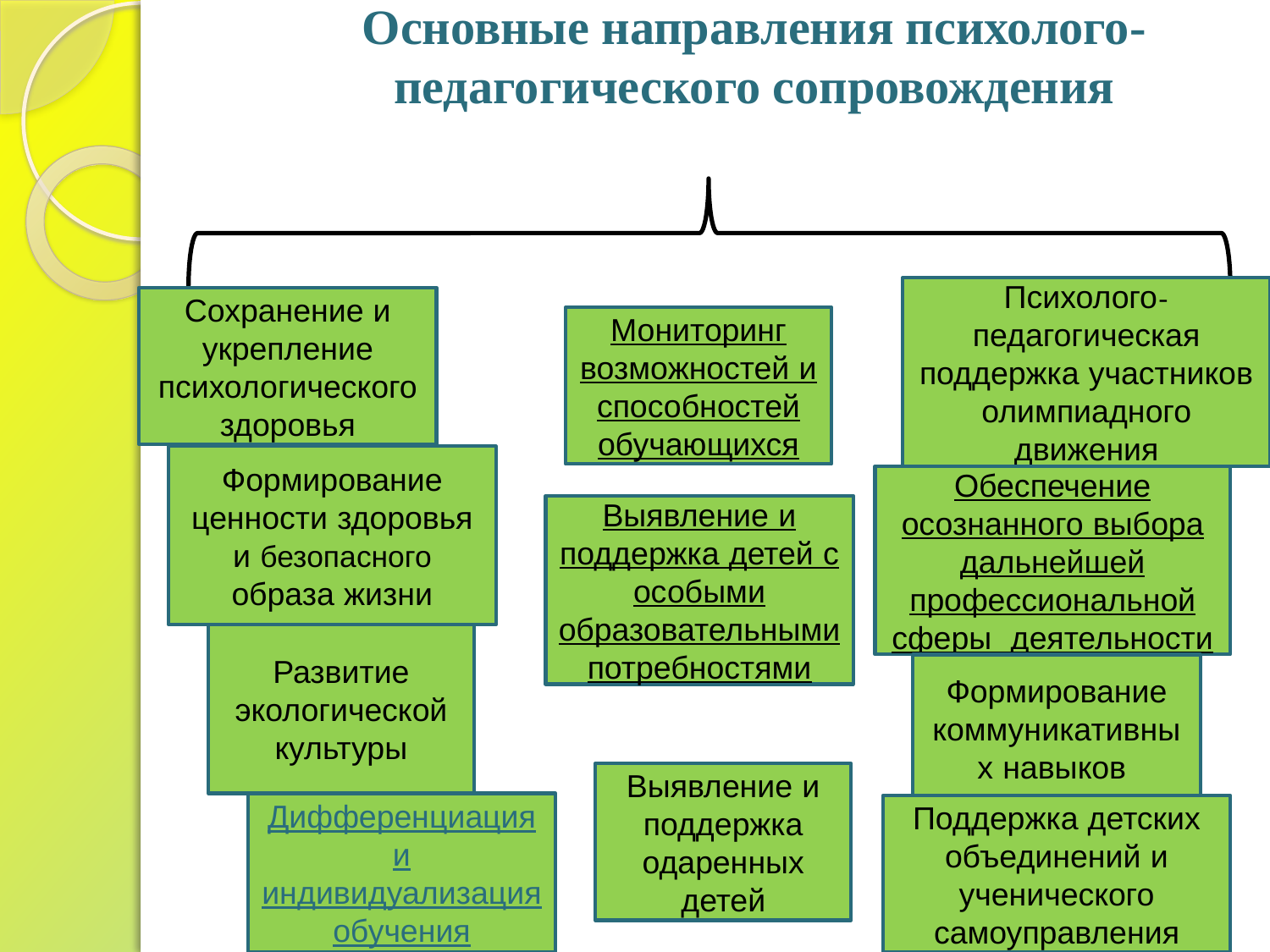

# Основные направления психолого-педагогического сопровождения

Психолого-педагогическая поддержка участников олимпиадного движения
Сохранение и укрепление психологического здоровья
Мониторинг возможностей и способностей обучающихся
Формирование ценности здоровья и безопасного образа жизни
Обеспечение осознанного выбора дальнейшей профессиональной сферы  деятельности
Выявление и поддержка детей с особыми образовательными потребностями
Развитие экологической культуры
Формирование коммуникативных навыков
Выявление и поддержка одаренных детей
Дифференциация и индивидуализация обучения
Поддержка детских объединений и ученического самоуправления